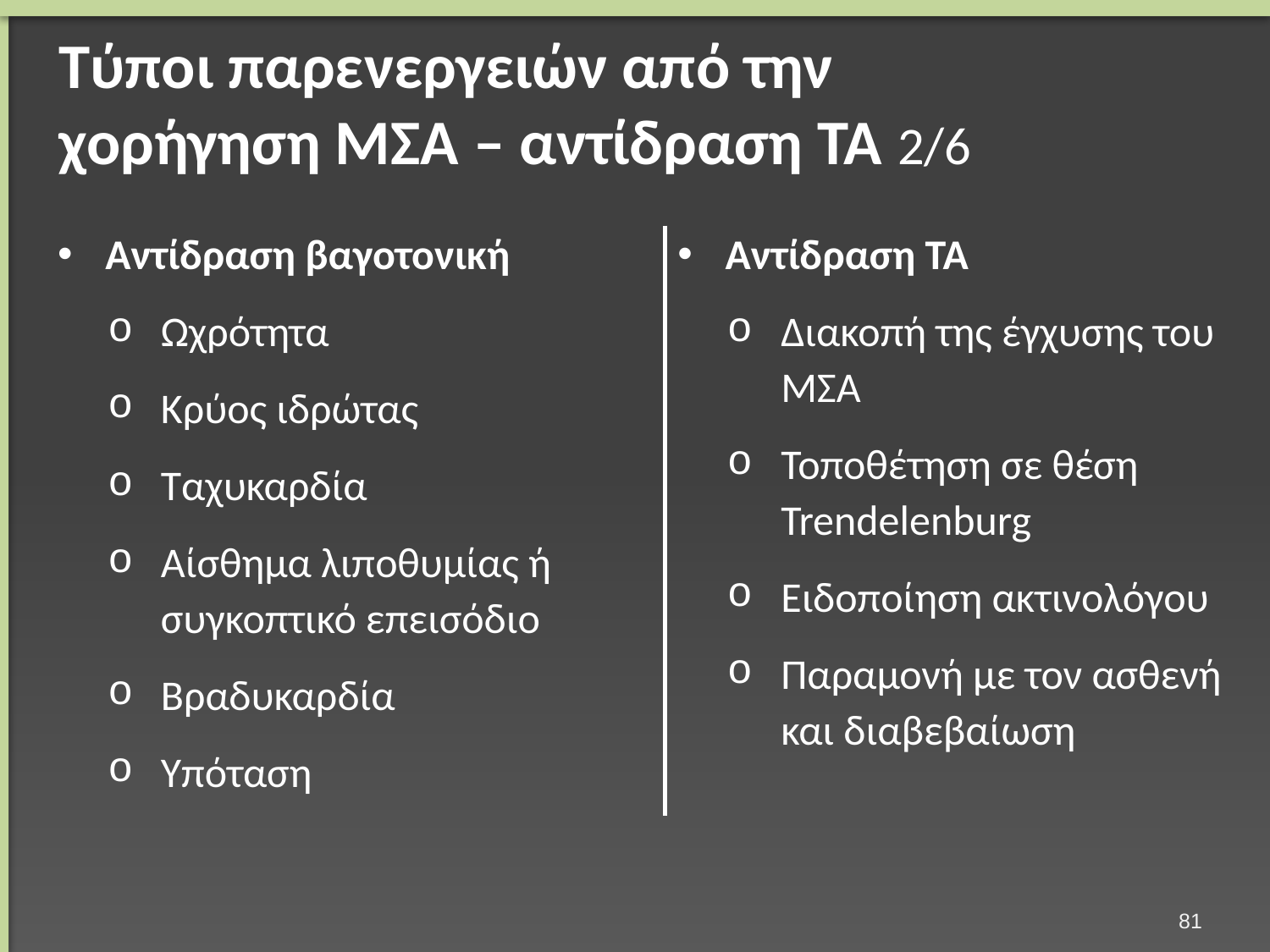

# Τύποι παρενεργειών από την χορήγηση ΜΣΑ – αντίδραση ΤΑ 2/6
Αντίδραση βαγοτονική
Ωχρότητα
Κρύος ιδρώτας
Ταχυκαρδία
Αίσθημα λιποθυμίας ή συγκοπτικό επεισόδιο
Βραδυκαρδία
Υπόταση
Αντίδραση ΤΑ
Διακοπή της έγχυσης του ΜΣΑ
Τοποθέτηση σε θέση Trendelenburg
Ειδοποίηση ακτινολόγου
Παραμονή με τον ασθενή και διαβεβαίωση

81